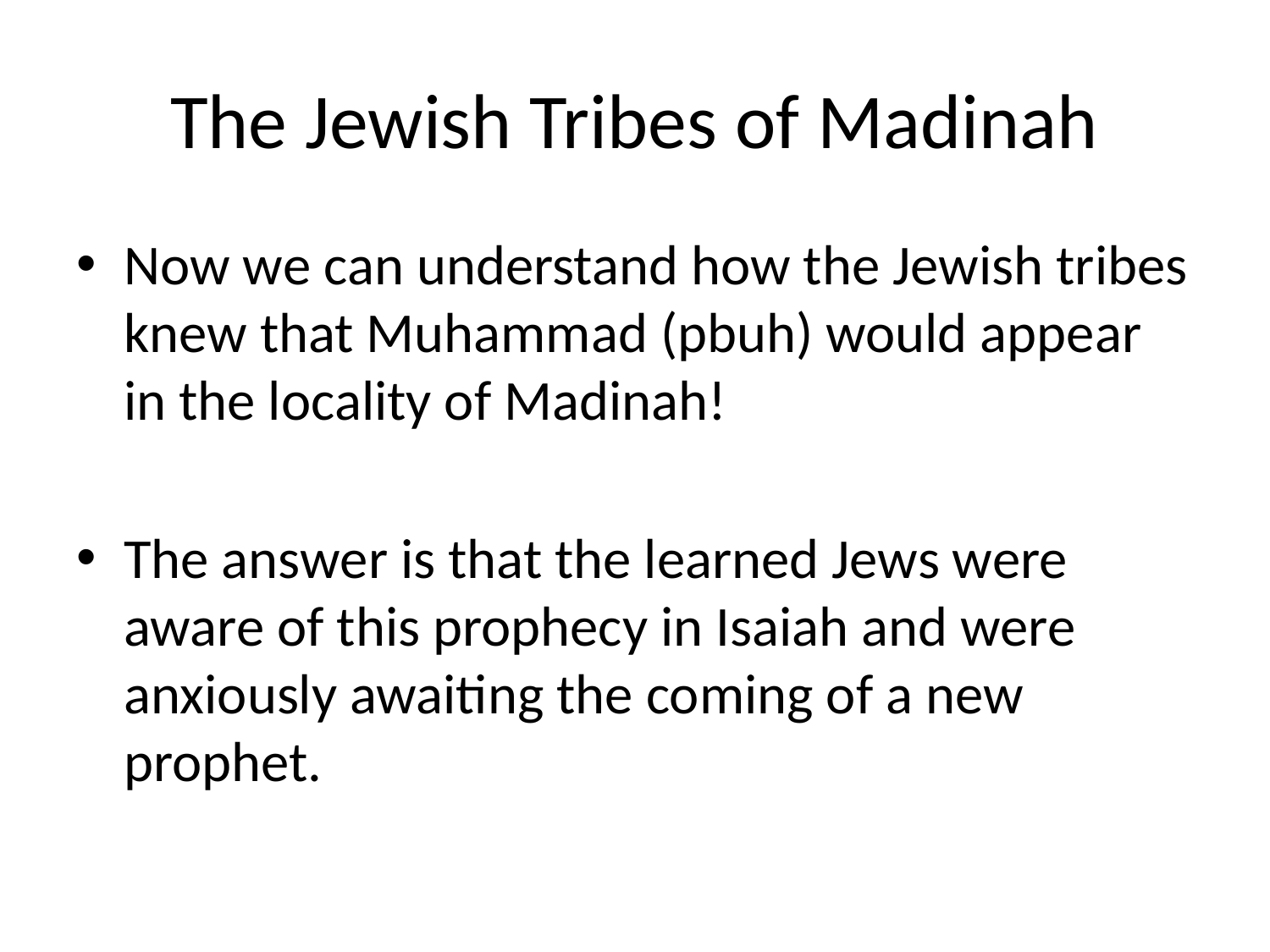

# The Jewish Tribes of Madinah
Now we can understand how the Jewish tribes knew that Muhammad (pbuh) would appear in the locality of Madinah!

The answer is that the learned Jews were aware of this prophecy in Isaiah and were anxiously awaiting the coming of a new prophet.